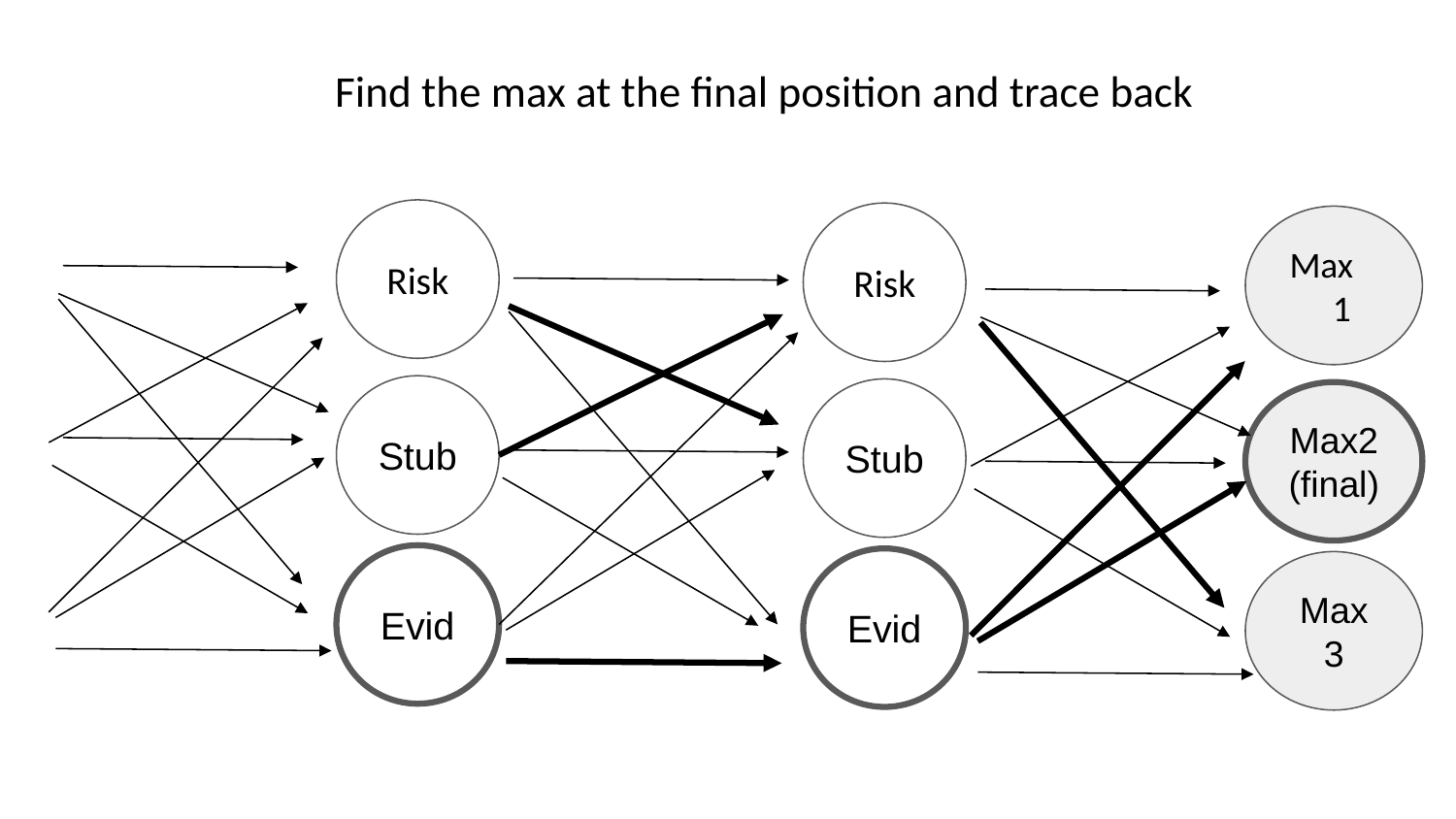

Find the max at the final position and trace back
Risk
Risk
Max      1
Stub
Stub
Max2(final)
Evid
Evid
Max 3